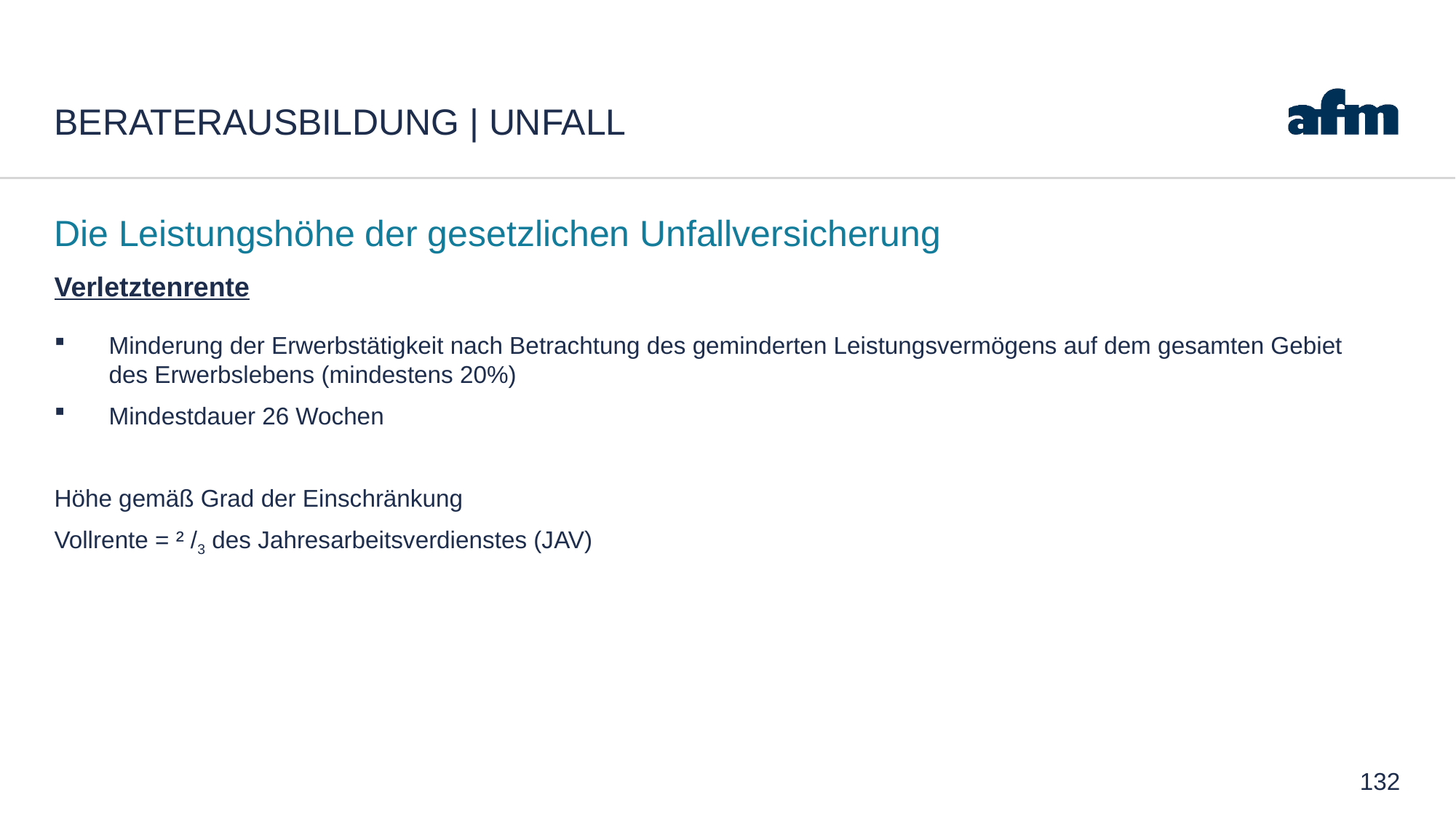

# Beraterausbildung | Unfall
Die Leistungshöhe der gesetzlichen Unfallversicherung
Verletztenrente
Minderung der Erwerbstätigkeit nach Betrachtung des geminderten Leistungsvermögens auf dem gesamten Gebiet  des Erwerbslebens (mindestens 20%)
Mindestdauer 26 Wochen

Höhe gemäß Grad der Einschränkung
Vollrente = ² /3 des Jahresarbeitsverdienstes (JAV)
132